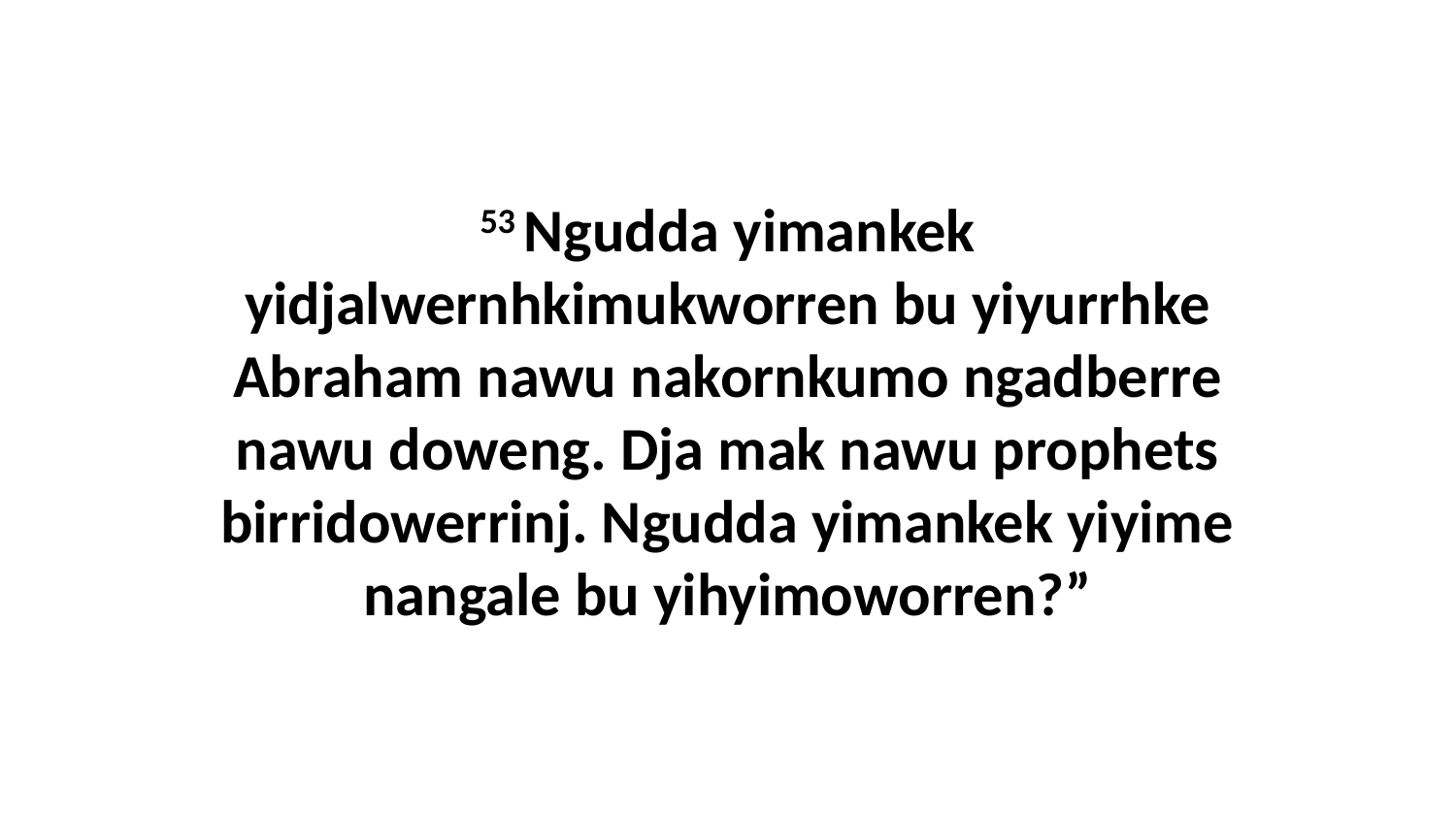

53 Ngudda yimankek yidjalwernhkimukworren bu yiyurrhke Abraham nawu nakornkumo ngadberre nawu doweng. Dja mak nawu prophets birridowerrinj. Ngudda yimankek yiyime nangale bu yihyimoworren?”